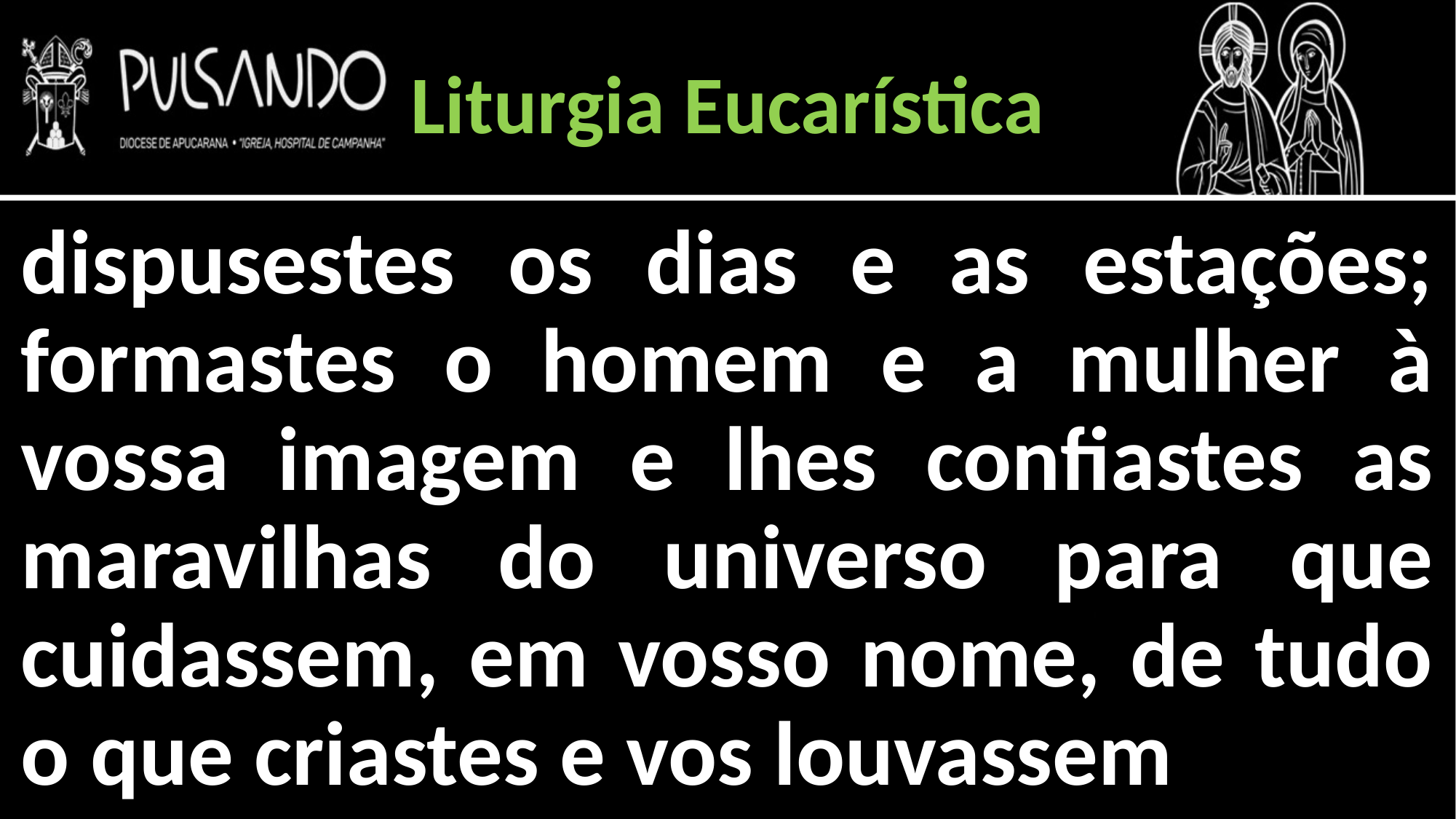

Liturgia Eucarística
dispusestes os dias e as estações; formastes o homem e a mulher à vossa imagem e lhes confiastes as maravilhas do universo para que cuidassem, em vosso nome, de tudo o que criastes e vos louvassem